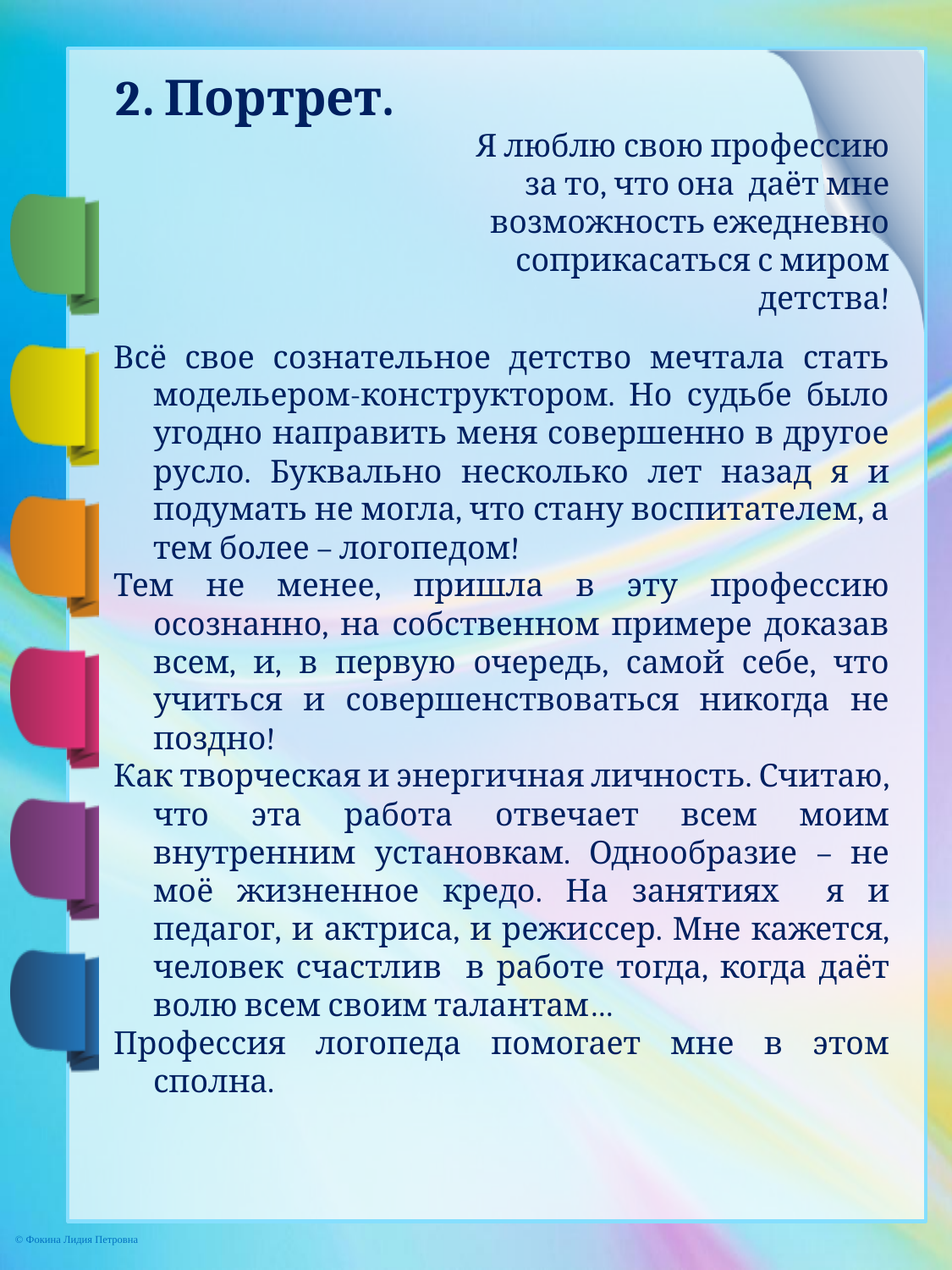

2. Портрет.

Всё свое сознательное детство мечтала стать модельером-конструктором. Но судьбе было угодно направить меня совершенно в другое русло. Буквально несколько лет назад я и подумать не могла, что стану воспитателем, а тем более – логопедом!
Тем не менее, пришла в эту профессию осознанно, на собственном примере доказав всем, и, в первую очередь, самой себе, что учиться и совершенствоваться никогда не поздно!
Как творческая и энергичная личность. Считаю, что эта работа отвечает всем моим внутренним установкам. Однообразие – не моё жизненное кредо. На занятиях  я и педагог, и актриса, и режиссер. Мне кажется, человек счастлив  в работе тогда, когда даёт волю всем своим талантам…
Профессия логопеда помогает мне в этом сполна.

Я люблю свою профессию за то, что она  даёт мне возможность ежедневно соприкасаться с миром детства!